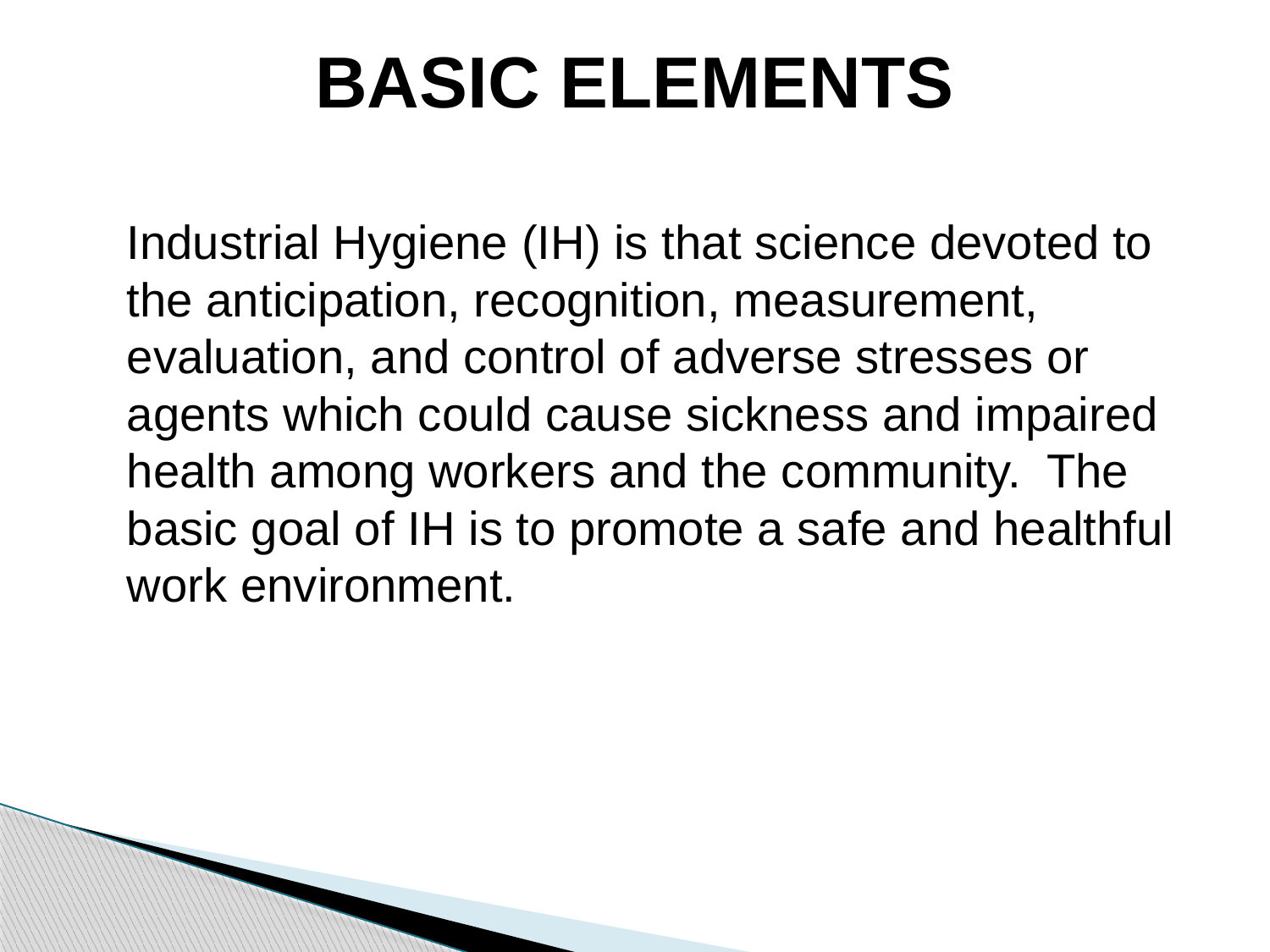

# BASIC ELEMENTS
	Industrial Hygiene (IH) is that science devoted to the anticipation, recognition, measurement, evaluation, and control of adverse stresses or agents which could cause sickness and impaired health among workers and the community.  The basic goal of IH is to promote a safe and healthful work environment.